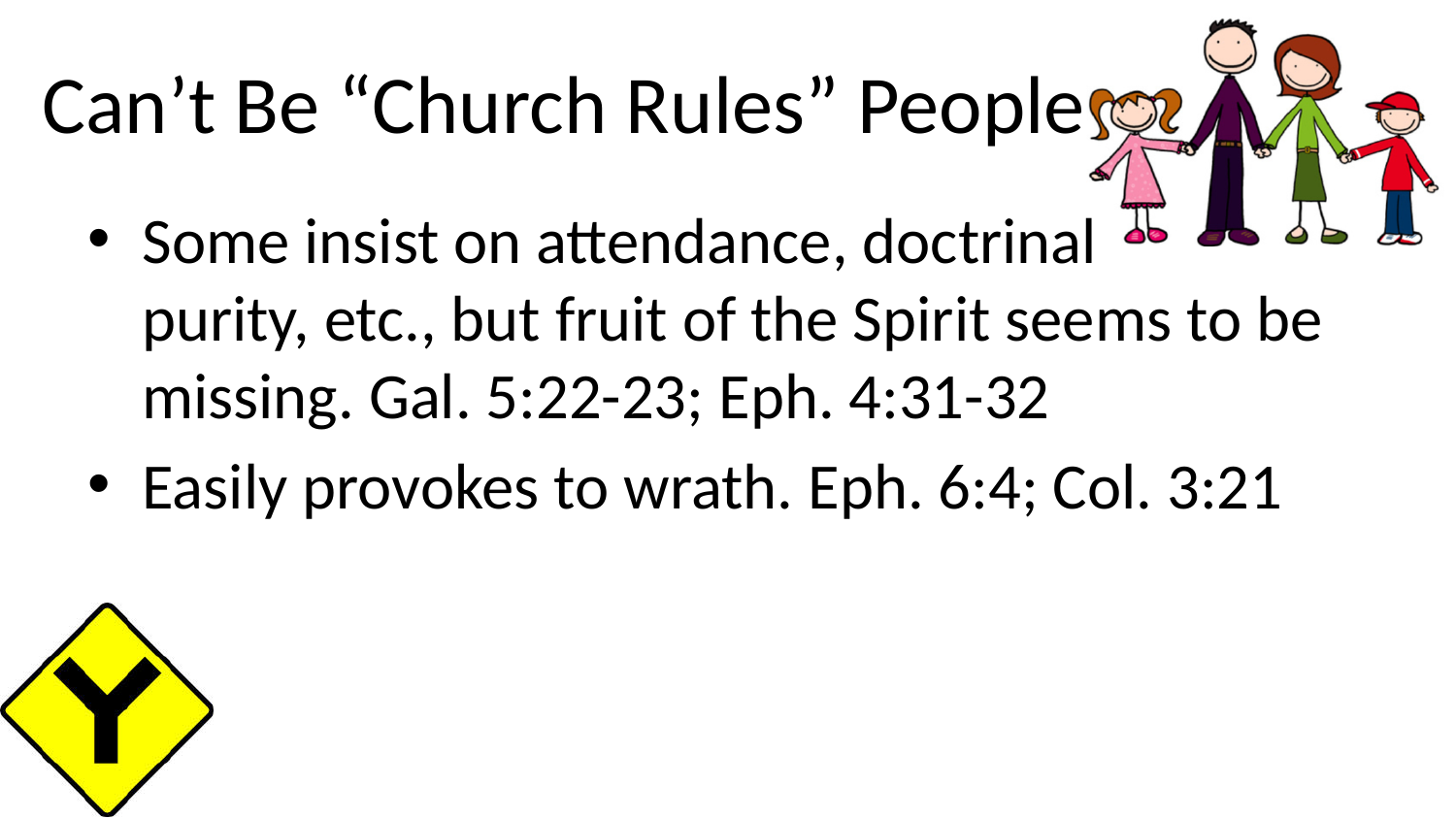

# Can’t Be “Church Rules” People
Some insist on attendance, doctrinal        purity, etc., but fruit of the Spirit seems to be missing. Gal. 5:22-23; Eph. 4:31-32
Easily provokes to wrath. Eph. 6:4; Col. 3:21